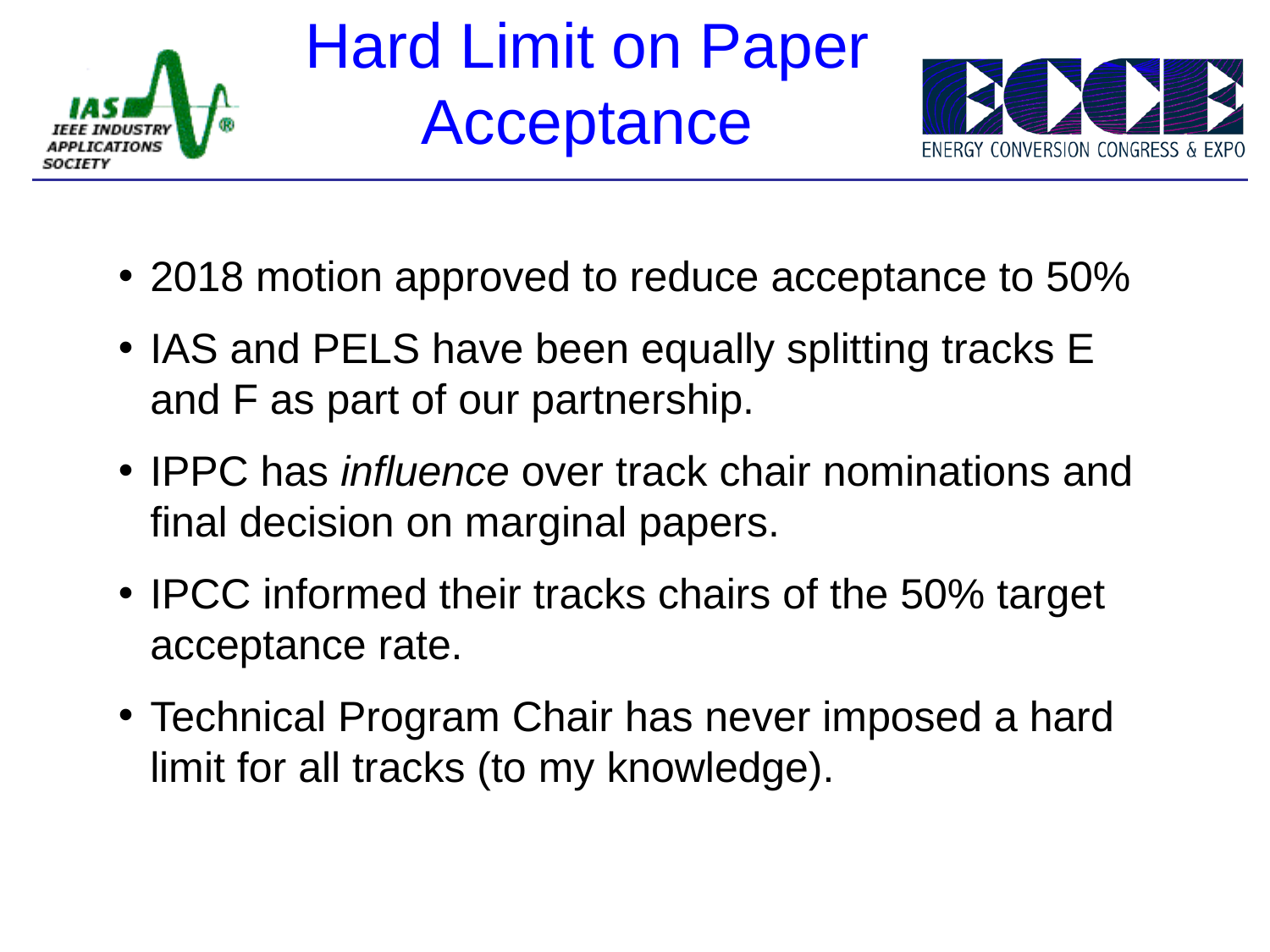

Hard Limit on Paper Acceptance
2018 motion approved to reduce acceptance to 50%
IAS and PELS have been equally splitting tracks E and F as part of our partnership.
IPPC has influence over track chair nominations and final decision on marginal papers.
IPCC informed their tracks chairs of the 50% target acceptance rate.
Technical Program Chair has never imposed a hard limit for all tracks (to my knowledge).